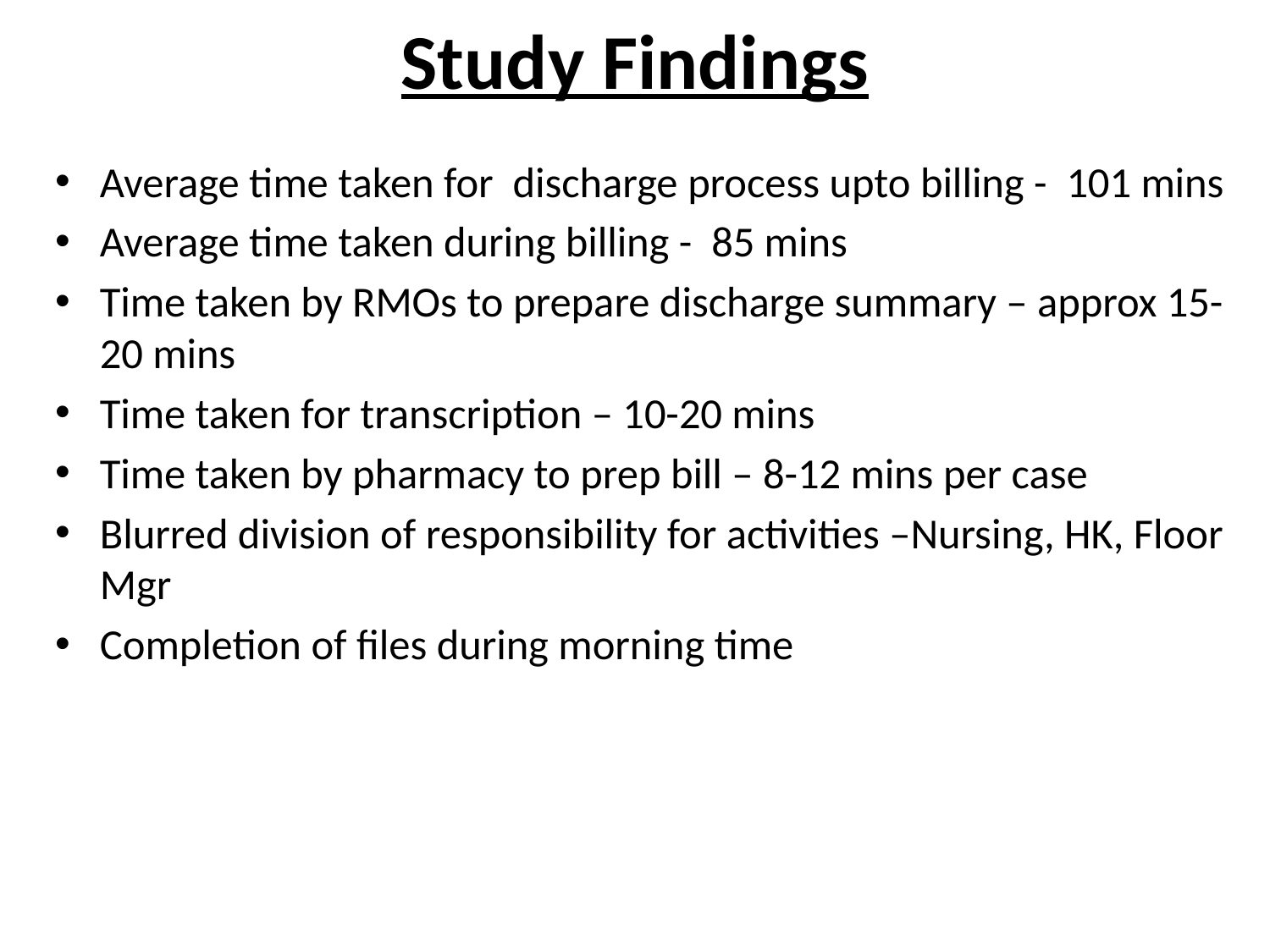

# Study Findings
Average time taken for  discharge process upto billing -  101 mins
Average time taken during billing -  85 mins
Time taken by RMOs to prepare discharge summary – approx 15-20 mins
Time taken for transcription – 10-20 mins
Time taken by pharmacy to prep bill – 8-12 mins per case
Blurred division of responsibility for activities –Nursing, HK, Floor Mgr
Completion of files during morning time